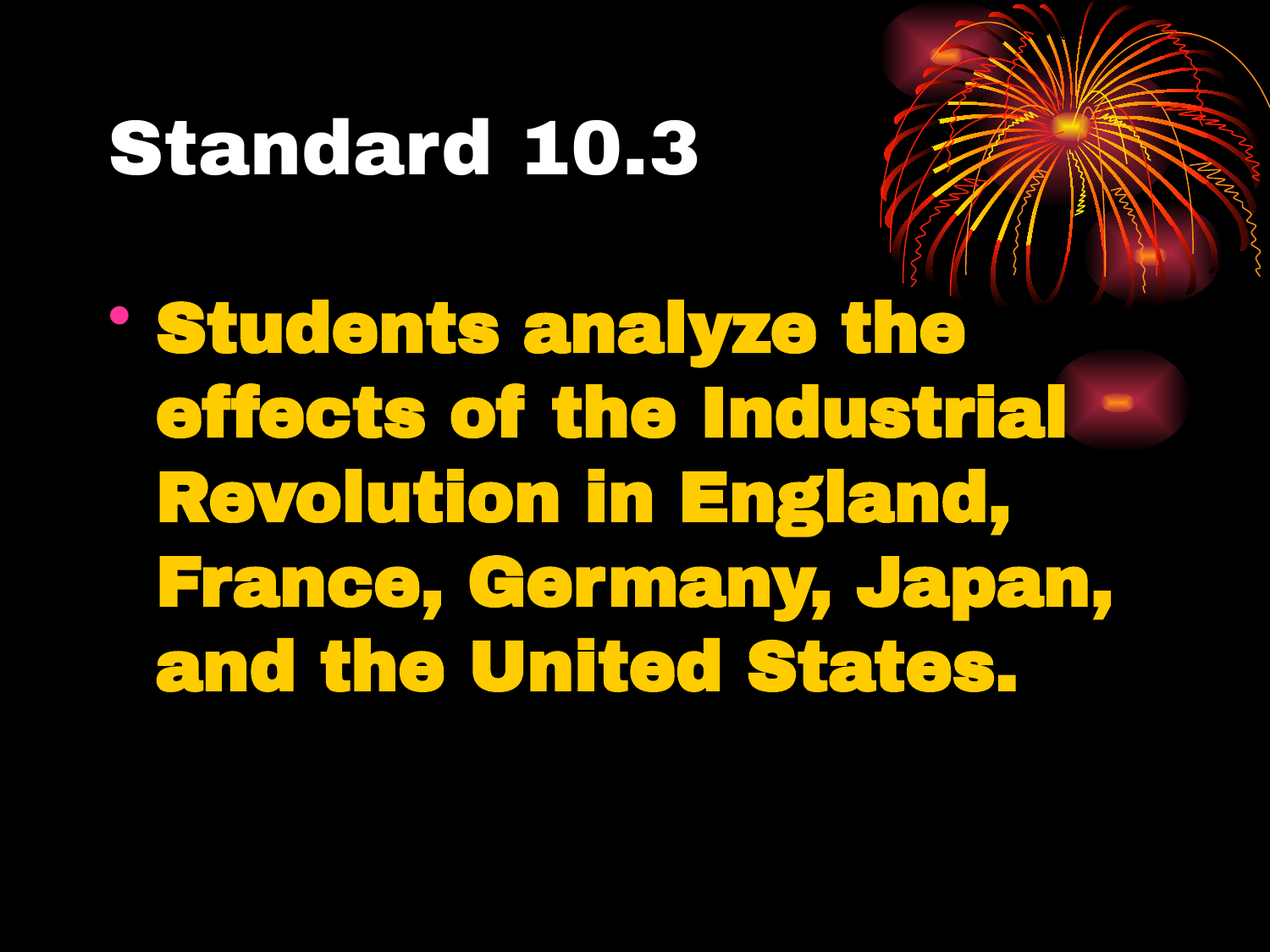

# Standard 10.3
Students analyze the effects of the Industrial Revolution in England, France, Germany, Japan, and the United States.